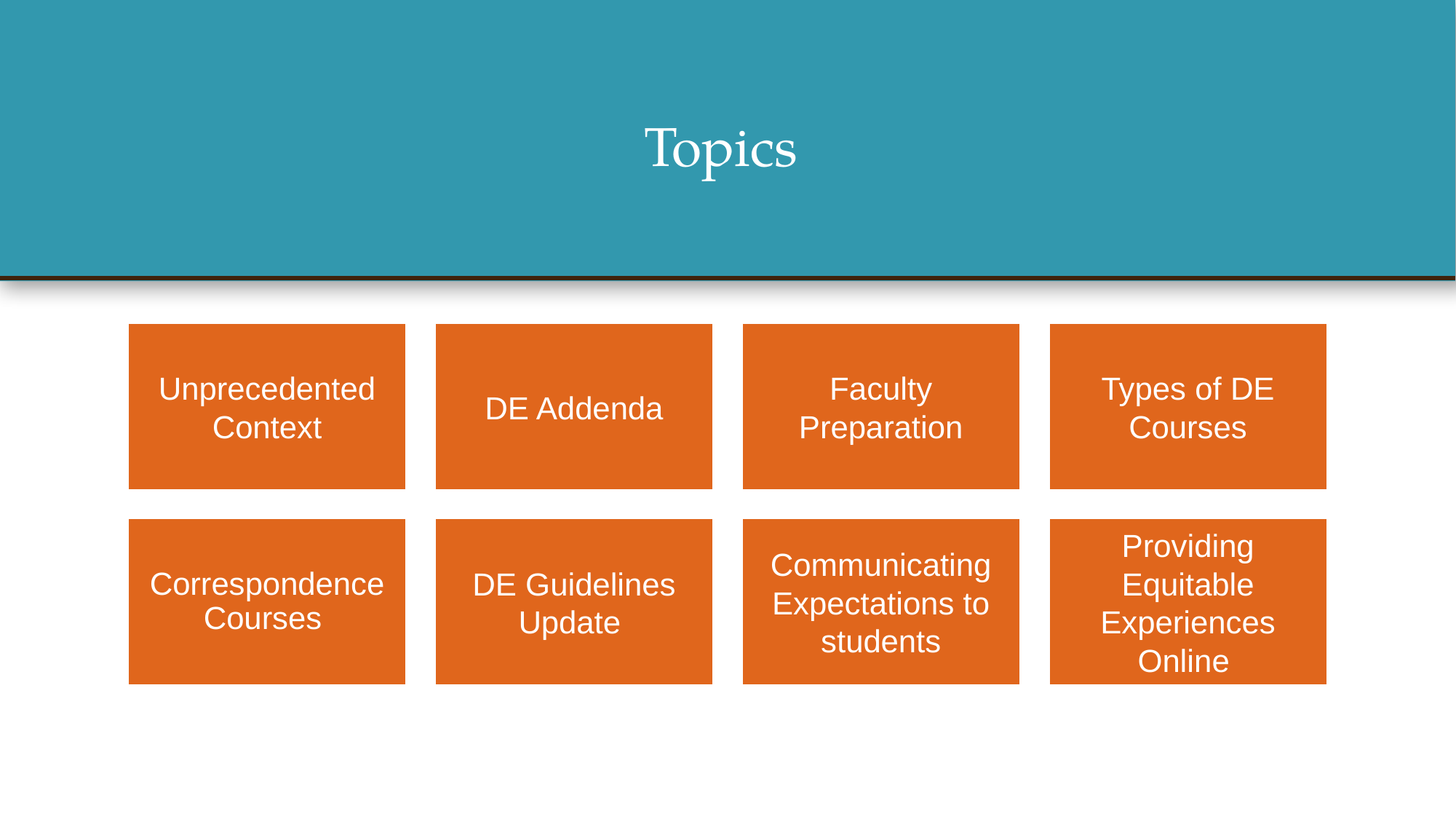

# Topics
Unprecedented Context
DE Addenda
Faculty Preparation
Types of DE Courses
Correspondence Courses
DE Guidelines Update
Communicating Expectations to students
Providing Equitable Experiences Online